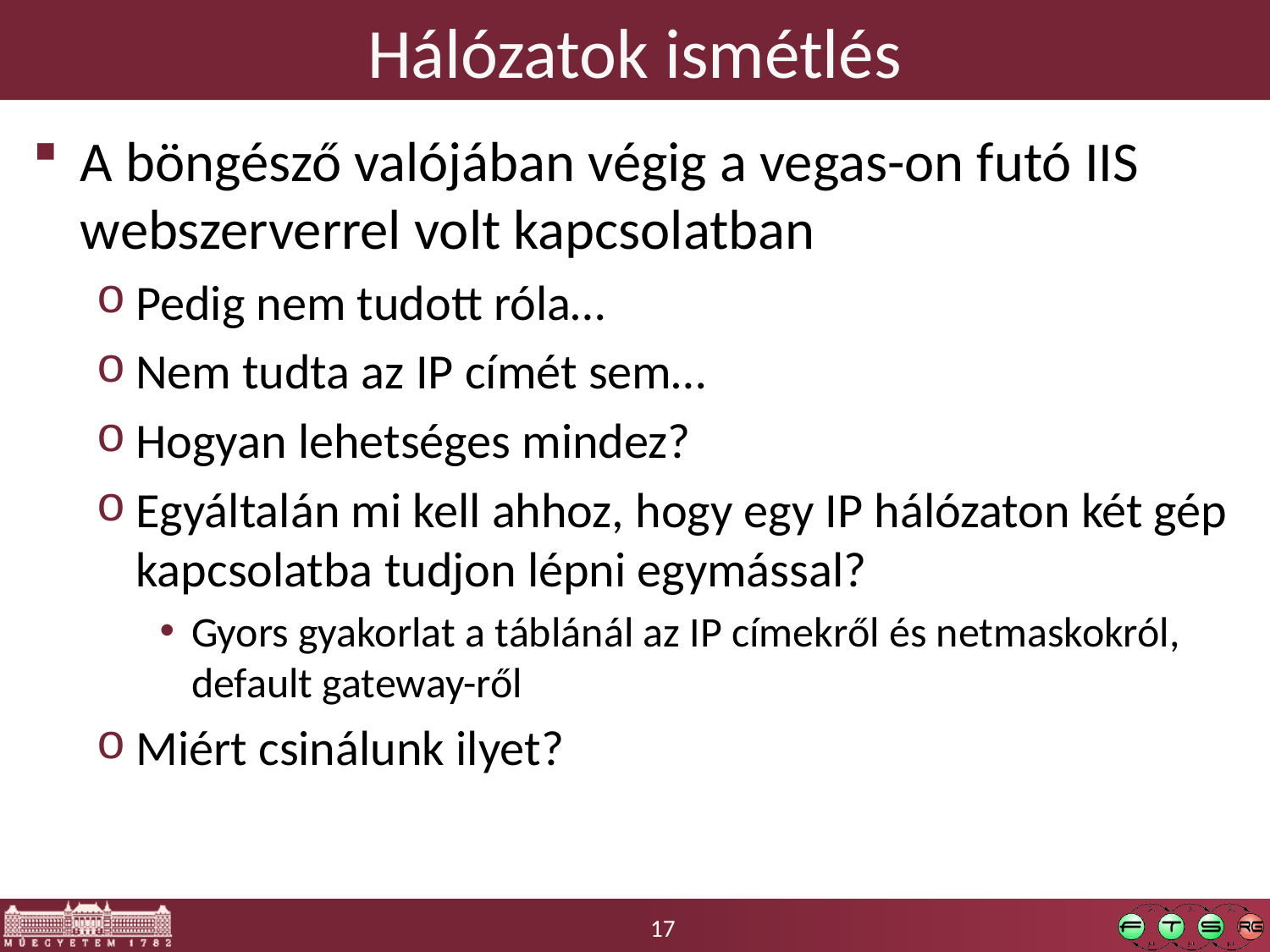

# Hálózatok ismétlés
A böngésző valójában végig a vegas-on futó IIS webszerverrel volt kapcsolatban
Pedig nem tudott róla…
Nem tudta az IP címét sem…
Hogyan lehetséges mindez?
Egyáltalán mi kell ahhoz, hogy egy IP hálózaton két gép kapcsolatba tudjon lépni egymással?
Gyors gyakorlat a táblánál az IP címekről és netmaskokról, default gateway-ről
Miért csinálunk ilyet?